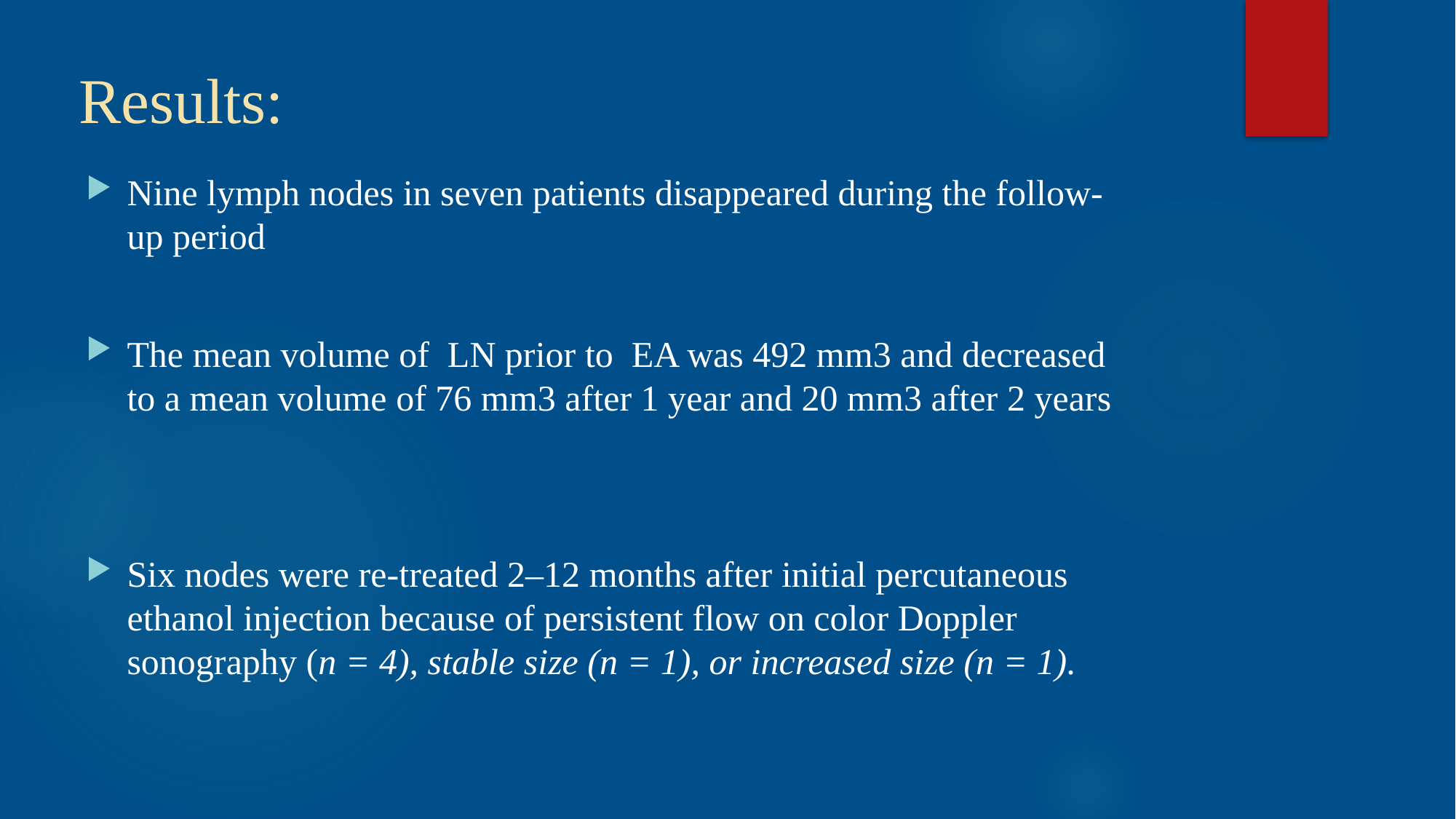

# Results:
Nine lymph nodes in seven patients disappeared during the follow-up period

The mean volume of  LN prior to  EA was 492 mm3 and decreased to a mean volume of 76 mm3 after 1 year and 20 mm3 after 2 years

Six nodes were re-treated 2–12 months after initial percutaneous ethanol injection because of persistent flow on color Doppler sonography (n = 4), stable size (n = 1), or increased size (n = 1).